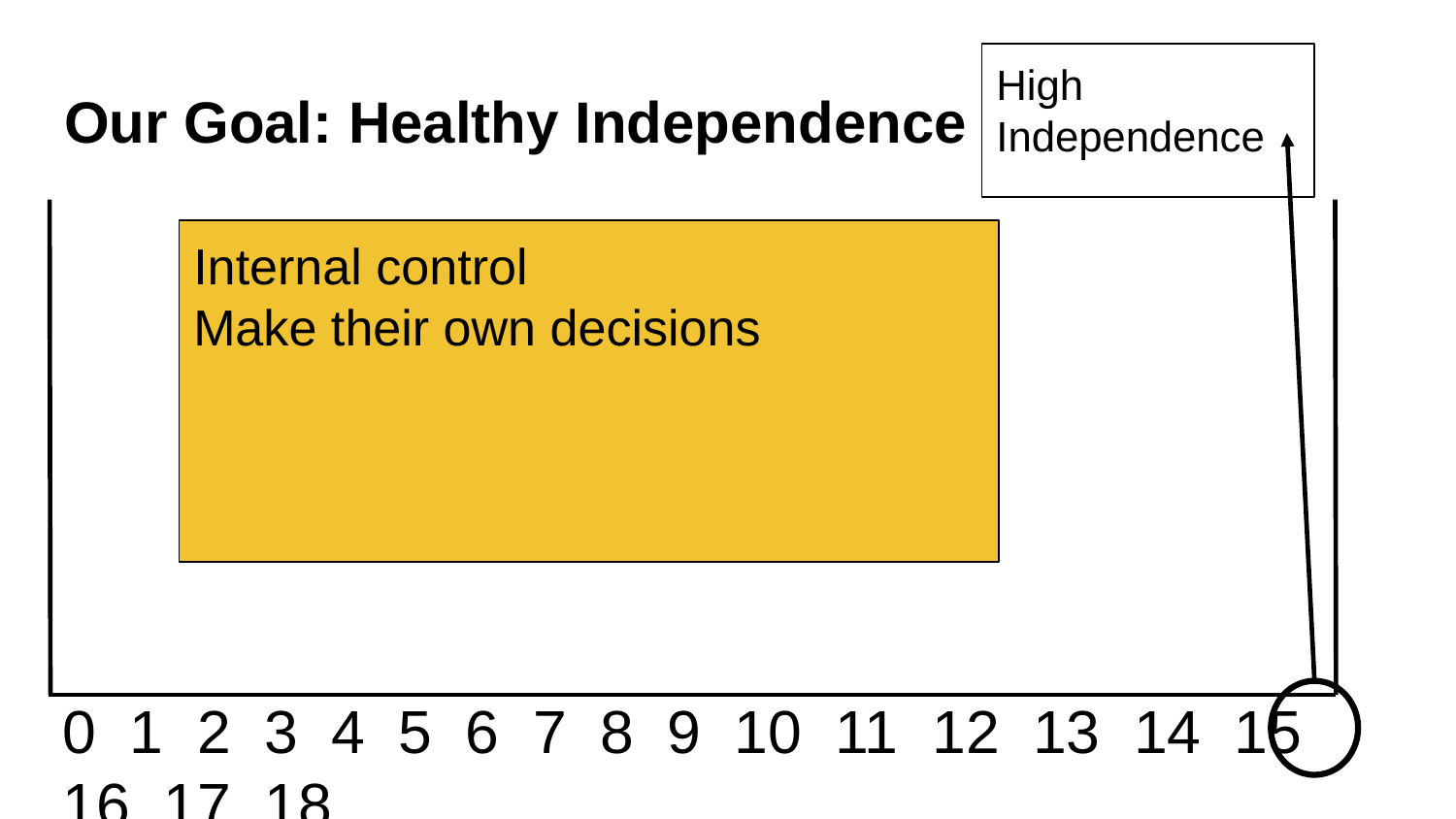

High Independence
# Our Goal: Healthy Independence
Internal control
Make their own decisions

0  1  2  3  4  5  6  7  8  9  10  11  12  13  14  15  16  17  18